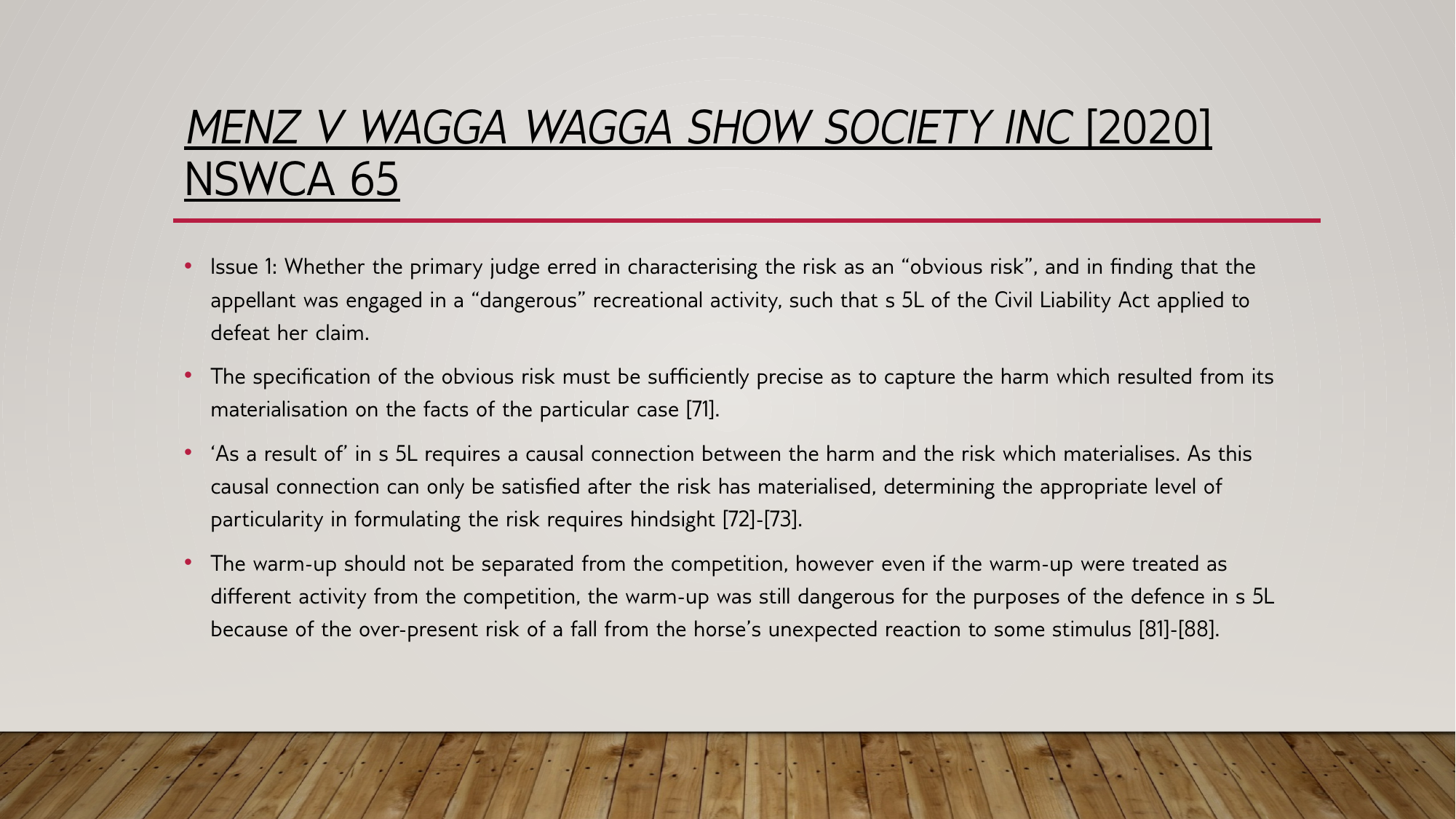

# Menz v Wagga Wagga Show Society Inc [2020] NSWCA 65
Issue 1: Whether the primary judge erred in characterising the risk as an “obvious risk”, and in finding that the appellant was engaged in a “dangerous” recreational activity, such that s 5L of the Civil Liability Act applied to defeat her claim.
The specification of the obvious risk must be sufficiently precise as to capture the harm which resulted from its materialisation on the facts of the particular case [71].
‘As a result of’ in s 5L requires a causal connection between the harm and the risk which materialises. As this causal connection can only be satisfied after the risk has materialised, determining the appropriate level of particularity in formulating the risk requires hindsight [72]-[73].
The warm-up should not be separated from the competition, however even if the warm-up were treated as different activity from the competition, the warm-up was still dangerous for the purposes of the defence in s 5L because of the over-present risk of a fall from the horse’s unexpected reaction to some stimulus [81]-[88].